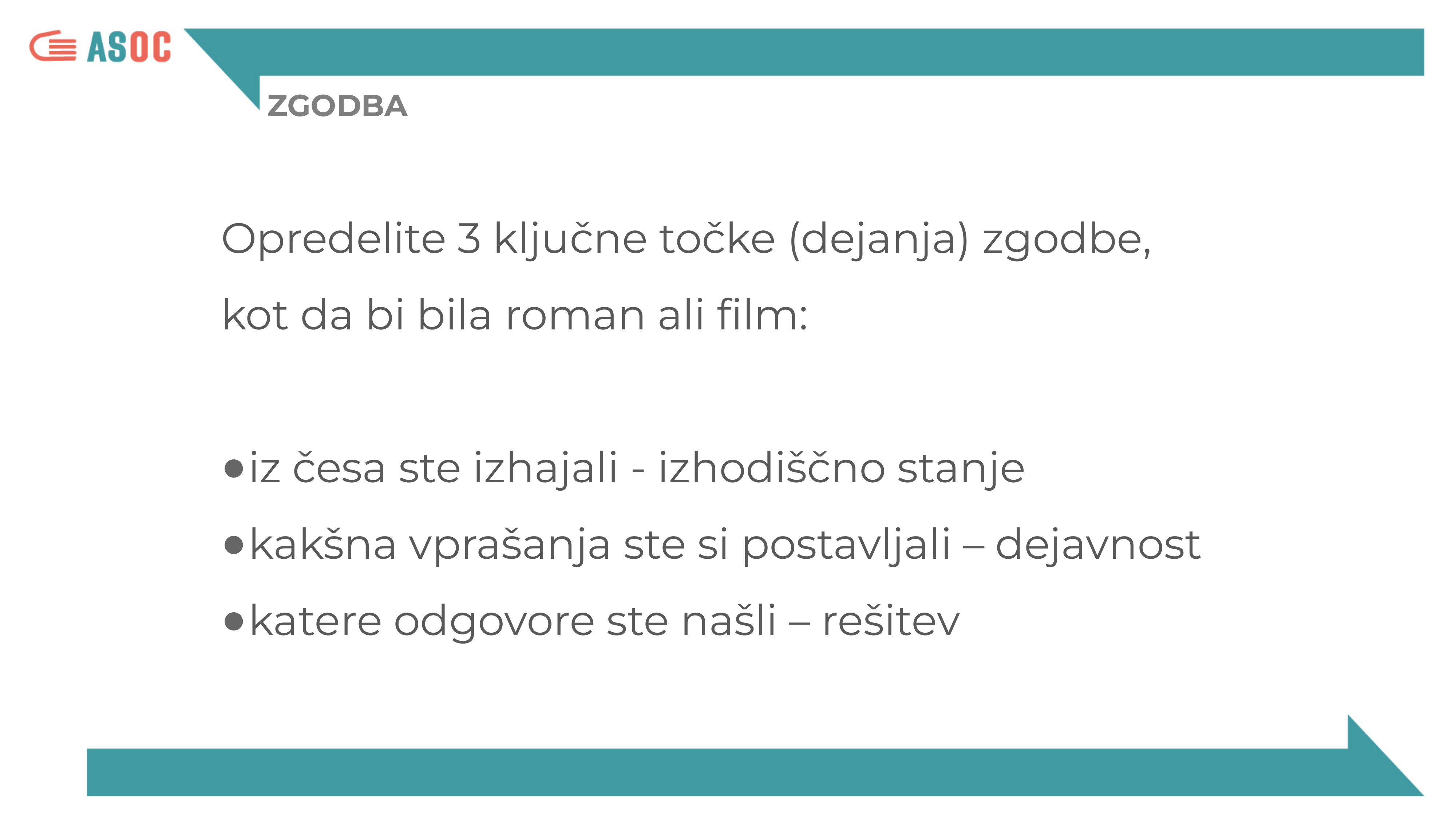

ZGODBA
Opredelite 3 ključne točke (dejanja) zgodbe,
kot da bi bila roman ali film:

iz česa ste izhajali - izhodiščno stanje
kakšna vprašanja ste si postavljali – dejavnost
katere odgovore ste našli – rešitev